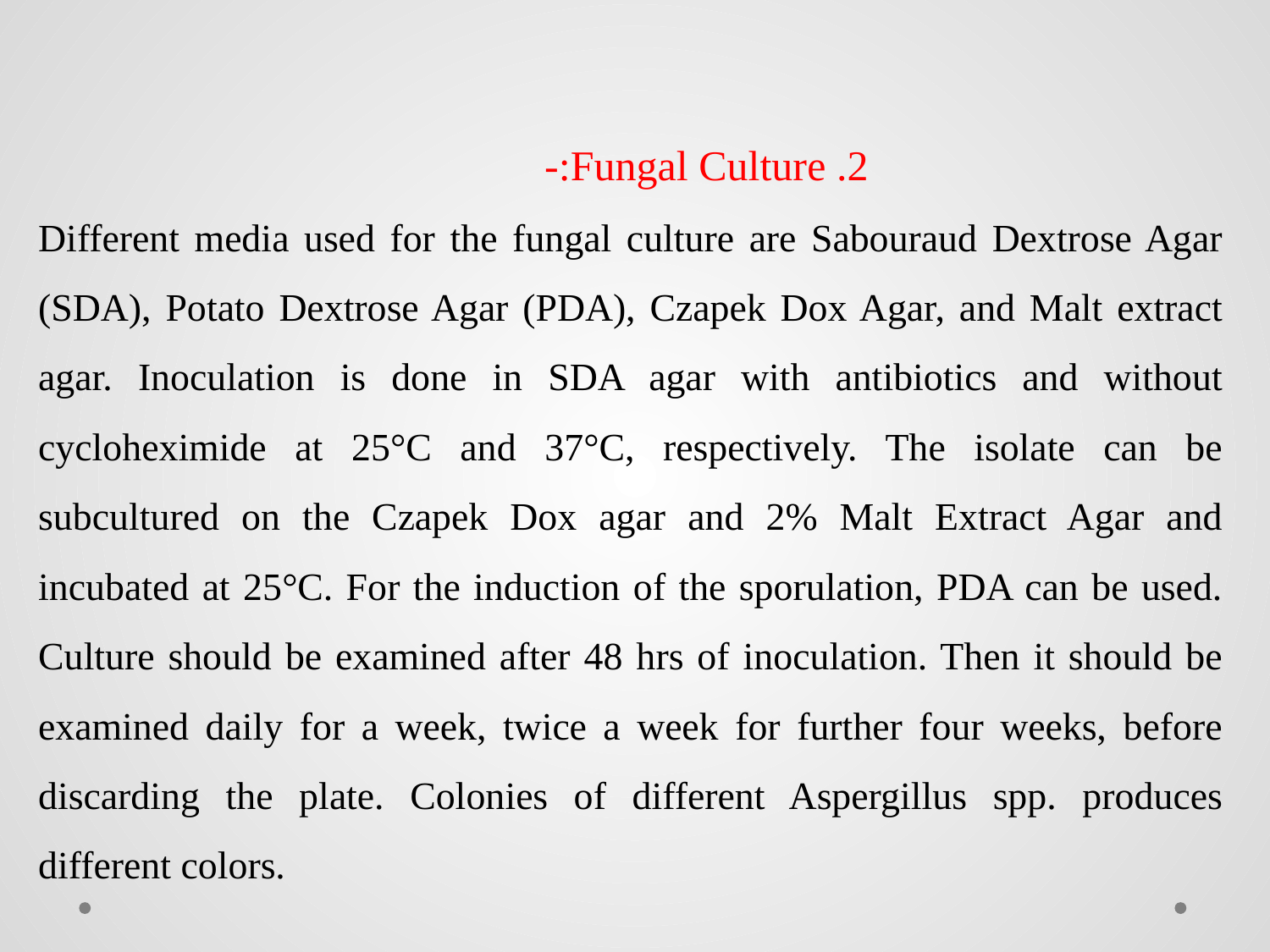

2. Fungal Culture:-
Different media used for the fungal culture are Sabouraud Dextrose Agar (SDA), Potato Dextrose Agar (PDA), Czapek Dox Agar, and Malt extract agar. Inoculation is done in SDA agar with antibiotics and without cycloheximide at 25°C and 37°C, respectively. The isolate can be subcultured on the Czapek Dox agar and 2% Malt Extract Agar and incubated at 25°C. For the induction of the sporulation, PDA can be used. Culture should be examined after 48 hrs of inoculation. Then it should be examined daily for a week, twice a week for further four weeks, before discarding the plate. Colonies of different Aspergillus spp. produces different colors.